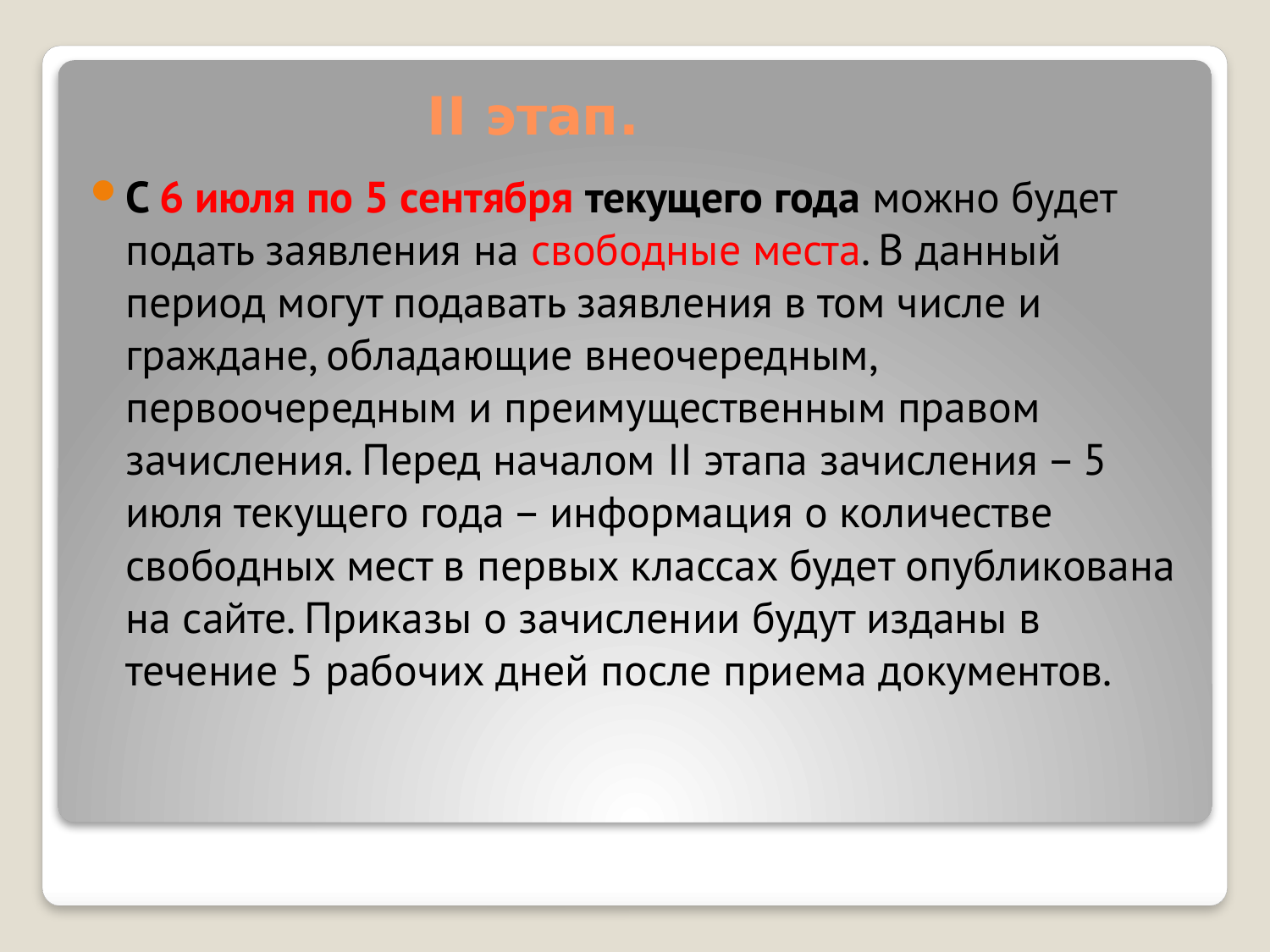

# II этап.
С 6 июля по 5 сентября текущего года можно будет подать заявления на свободные места. В данный период могут подавать заявления в том числе и граждане, обладающие внеочередным, первоочередным и преимущественным правом зачисления. Перед началом II этапа зачисления – 5 июля текущего года – информация о количестве свободных мест в первых классах будет опубликована на сайте. Приказы о зачислении будут изданы в течение 5 рабочих дней после приема документов.